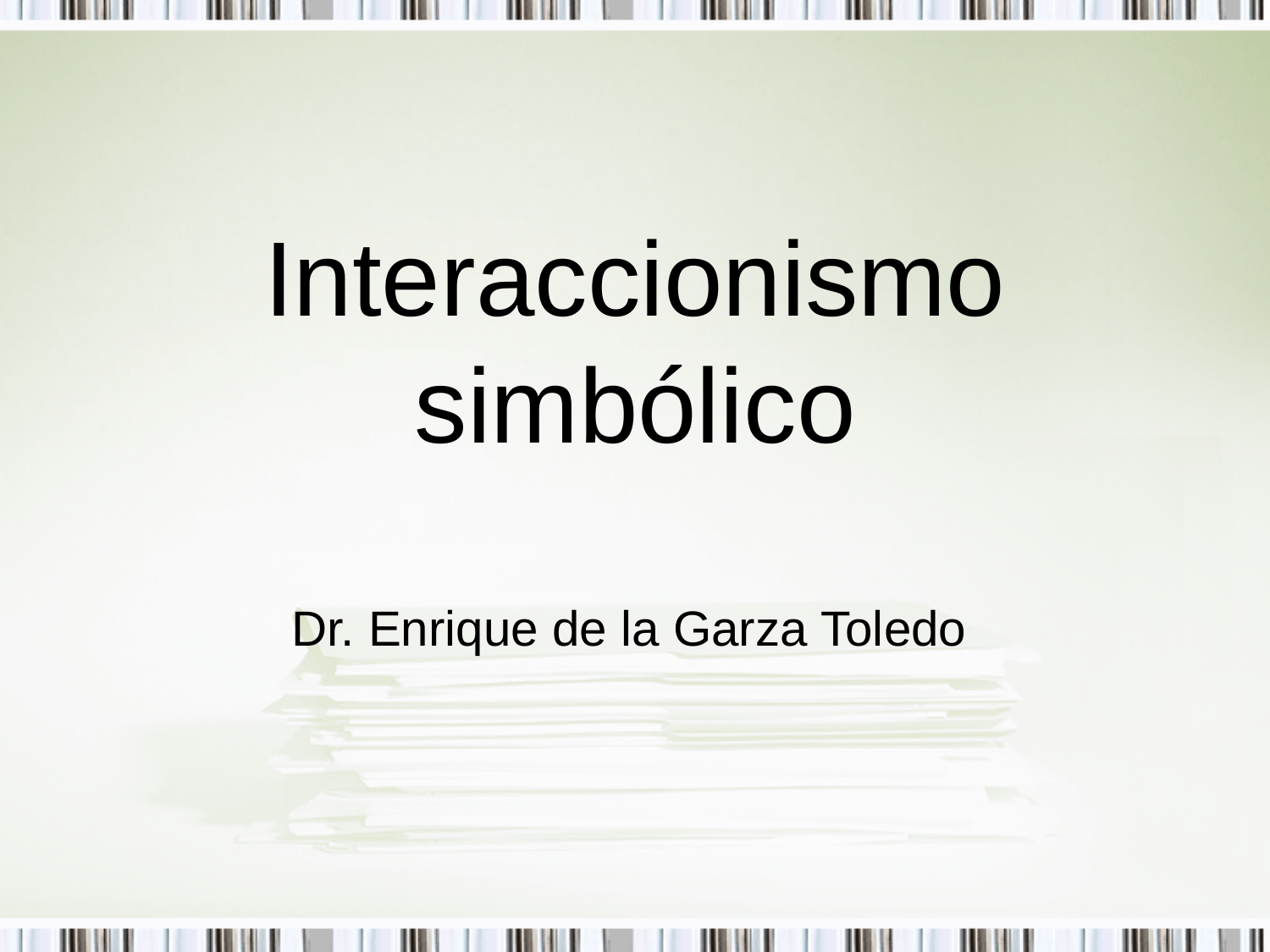

# Interaccionismo simbólico
Dr. Enrique de la Garza Toledo